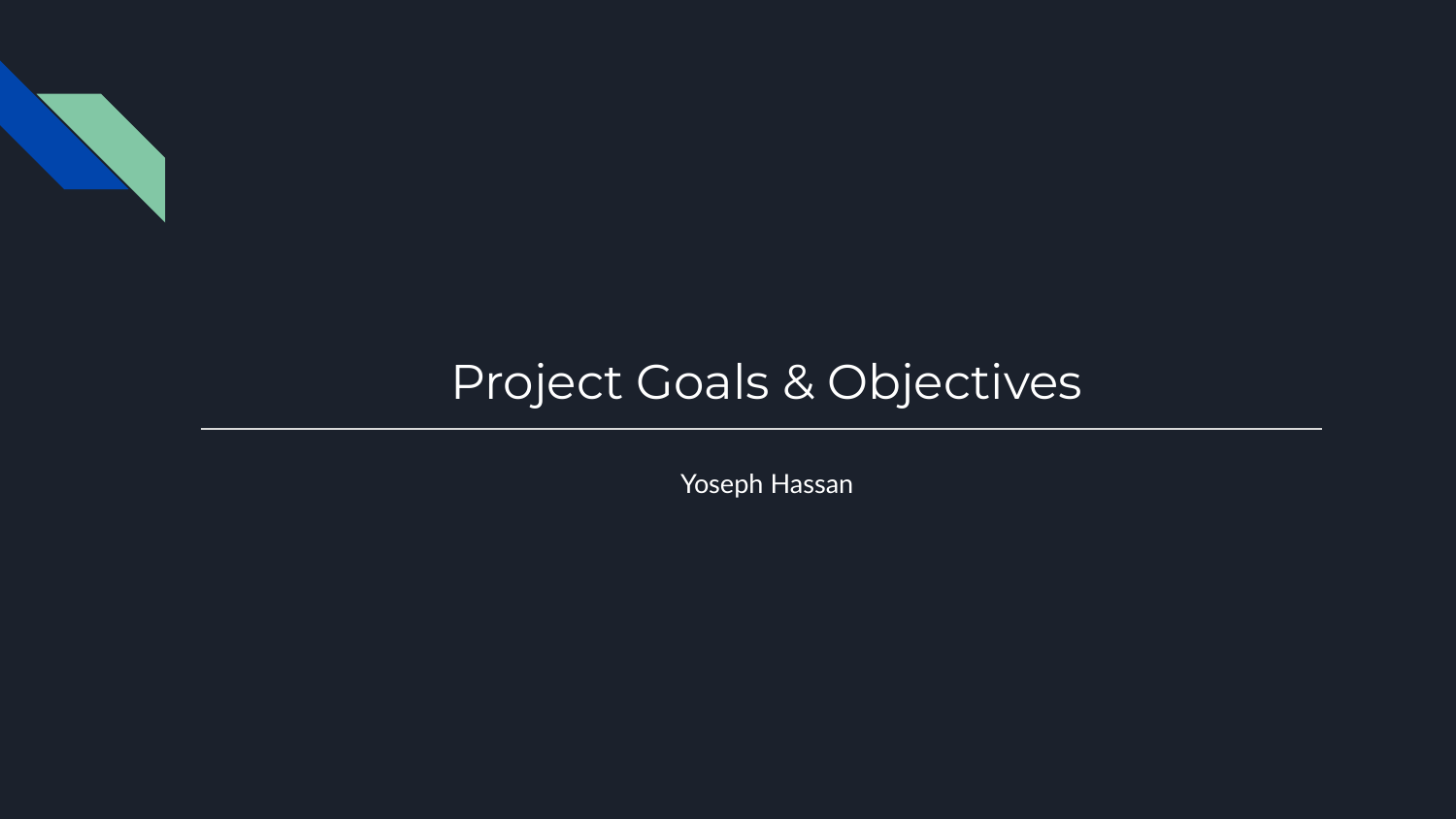

# Project Goals & Objectives
Yoseph Hassan